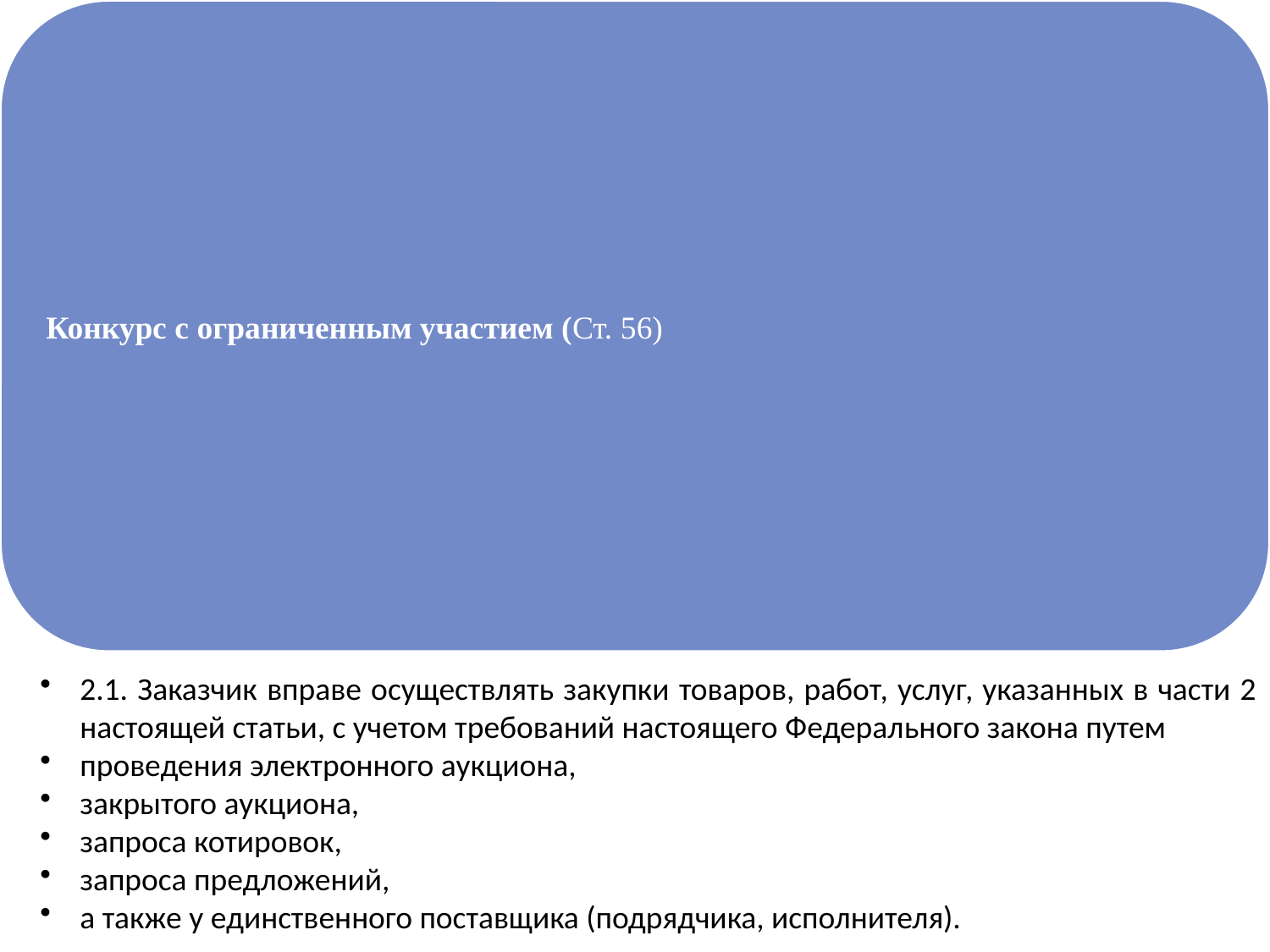

Конкурс с ограниченным участием (Ст. 56)
2.1. Заказчик вправе осуществлять закупки товаров, работ, услуг, указанных в части 2 настоящей статьи, с учетом требований настоящего Федерального закона путем
проведения электронного аукциона,
закрытого аукциона,
запроса котировок,
запроса предложений,
а также у единственного поставщика (подрядчика, исполнителя).